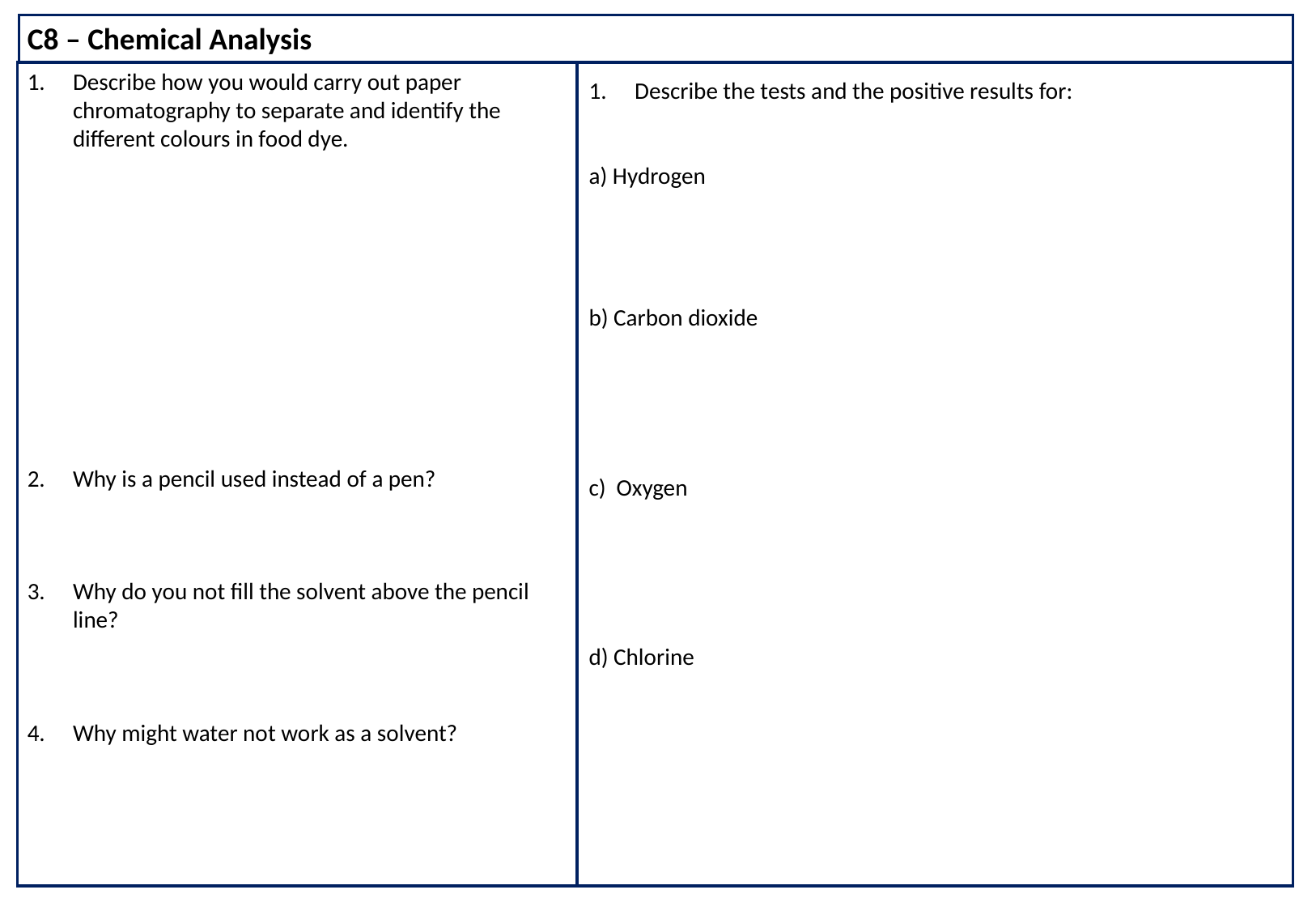

C8 – Chemical Analysis

Describe how you would carry out paper chromatography to separate and identify the different colours in food dye.

Why is a pencil used instead of a pen?

Why do you not fill the solvent above the pencil line?

Why might water not work as a solvent?

Describe the tests and the positive results for:

a) Hydrogen

b) Carbon dioxide

c)  Oxygen

d) Chlorine